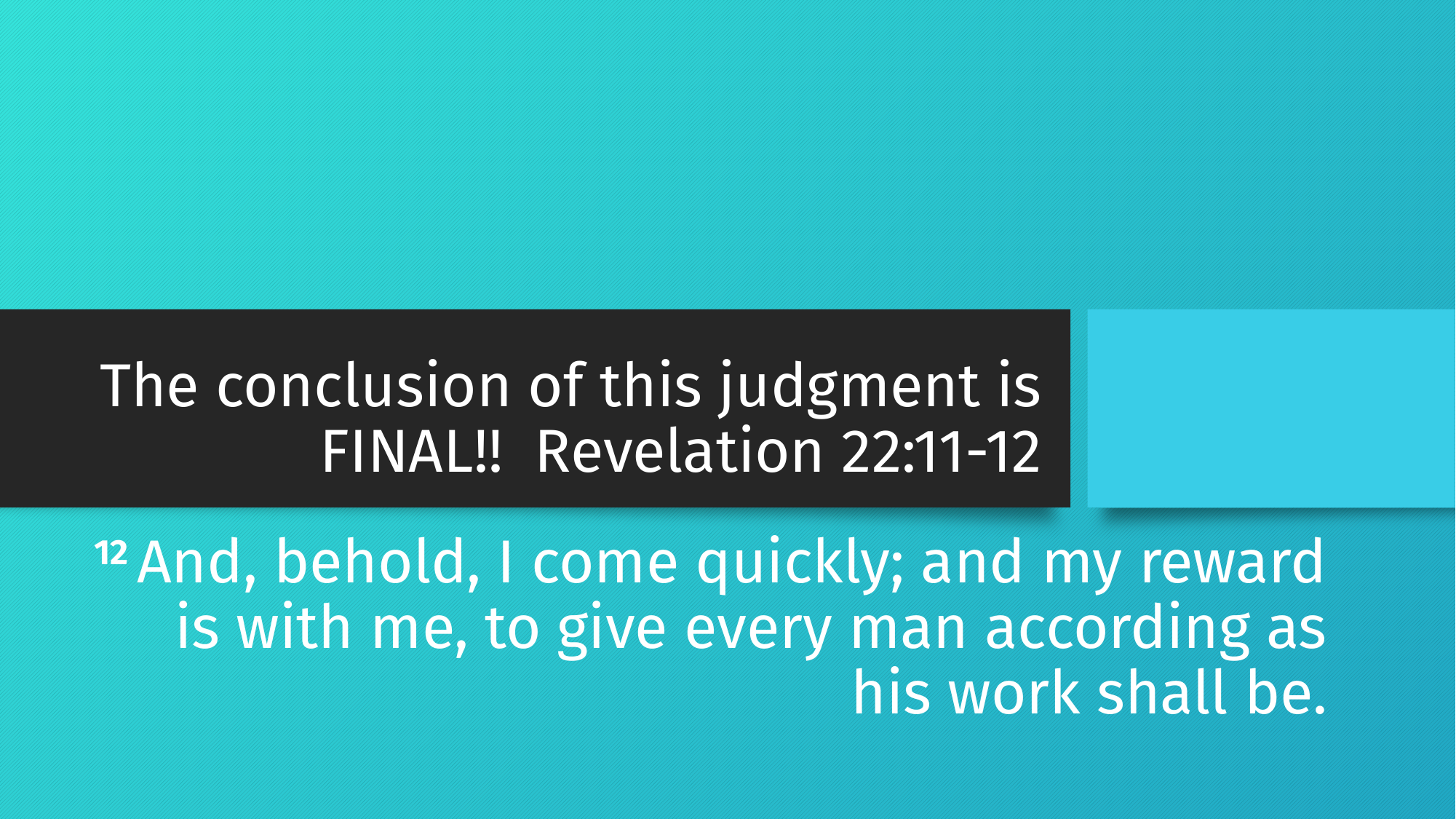

# The conclusion of this judgment is FINAL!!  Revelation 22:11-12
12 And, behold, I come quickly; and my reward is with me, to give every man according as his work shall be.